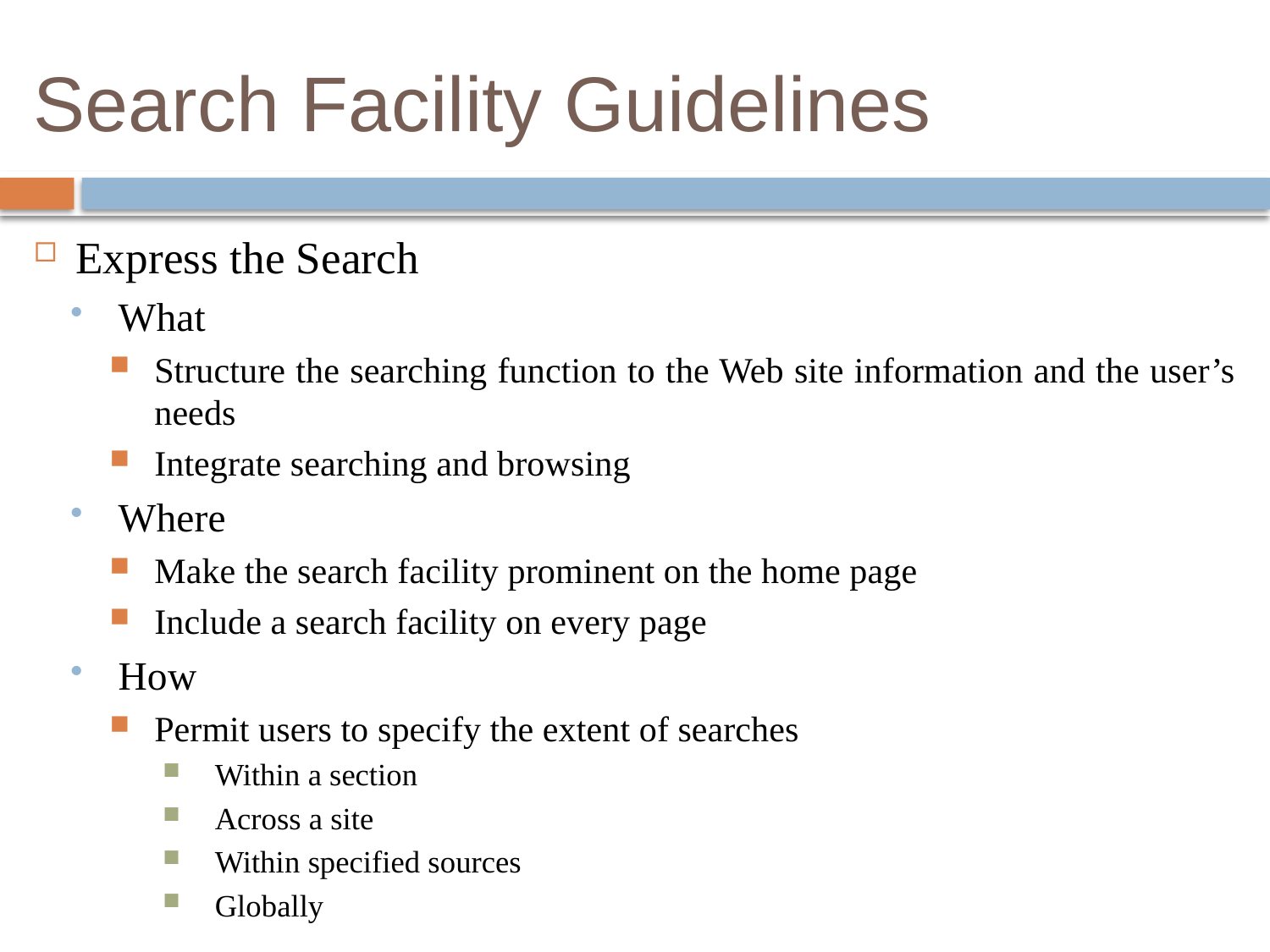

# Search Facility Guidelines
Express the Search
What
Structure the searching function to the Web site information and the user’s needs
Integrate searching and browsing
Where
Make the search facility prominent on the home page
Include a search facility on every page
How
Permit users to specify the extent of searches
Within a section
Across a site
Within specified sources
Globally